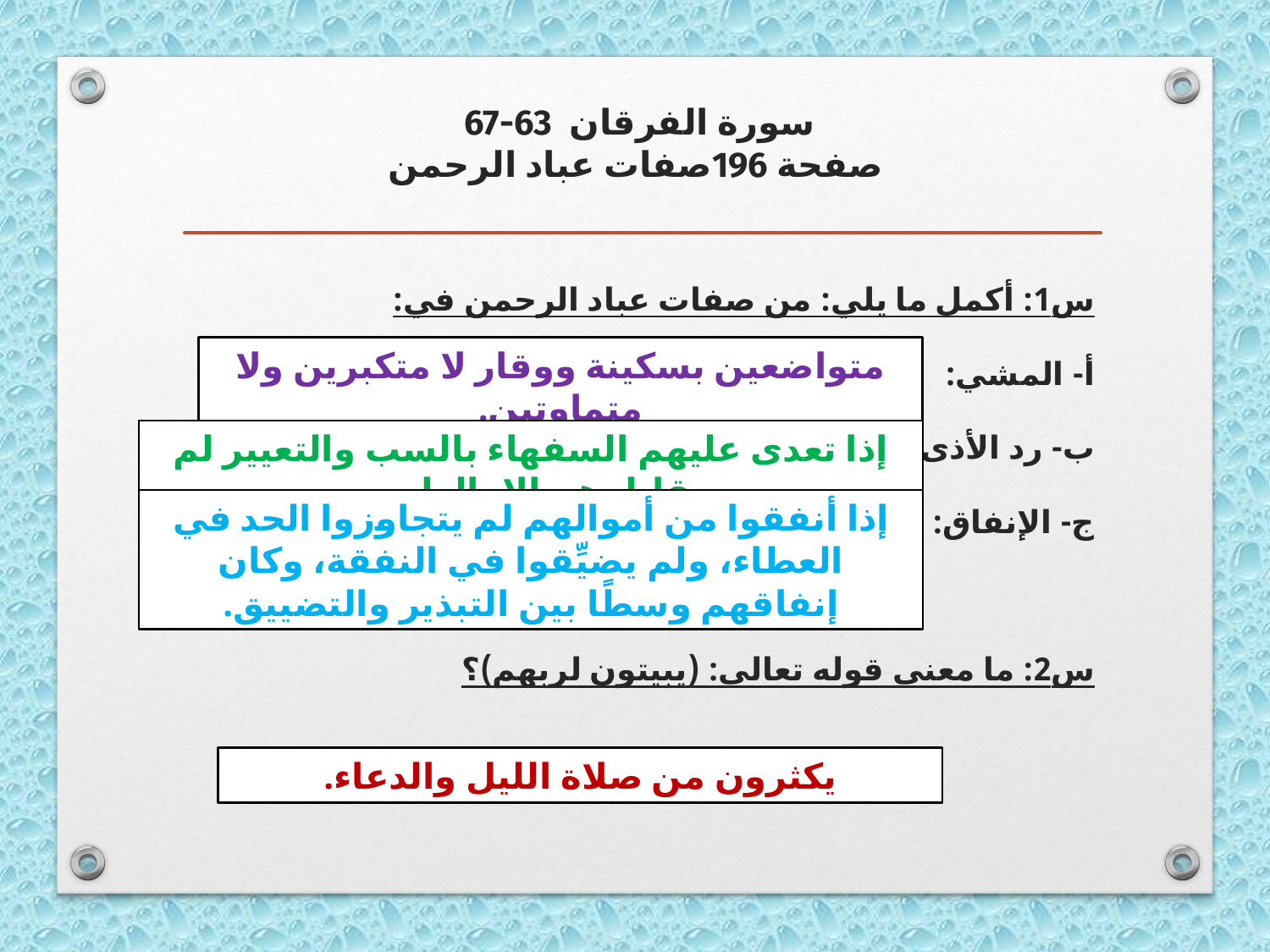

# سورة الفرقان  63-67 صفحة 196صفات عباد الرحمن
س1: أكمل ما يلي: من صفات عباد الرحمن في:
أ- المشي:
ب- رد الأذى:.
ج- الإنفاق:

س2: ما معنى قوله تعالى: (يبيتون لربهم)؟

متواضعين بسكينة ووقار لا متكبرين ولا متماوتين.
إذا تعدى عليهم السفهاء بالسب والتعيير لم يقابلوهم إلا بالطيب.
إذا أنفقوا من أموالهم لم يتجاوزوا الحد في العطاء، ولم يضيِّقوا في النفقة، وكان إنفاقهم وسطًا بين التبذير والتضييق.
يكثرون من صلاة الليل والدعاء.